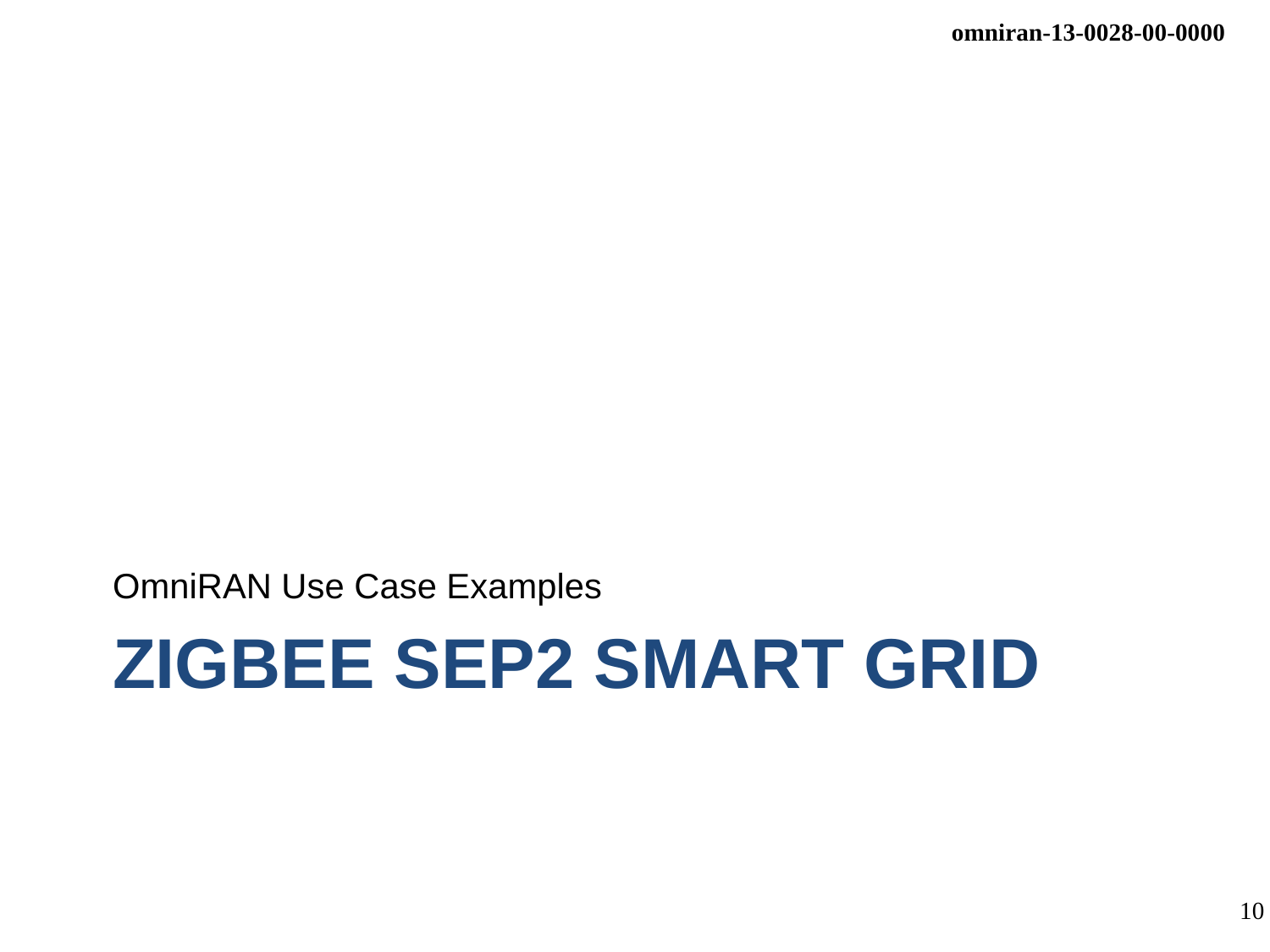

OmniRAN Use Case Examples
# ZigBEE SEP2 Smart Grid